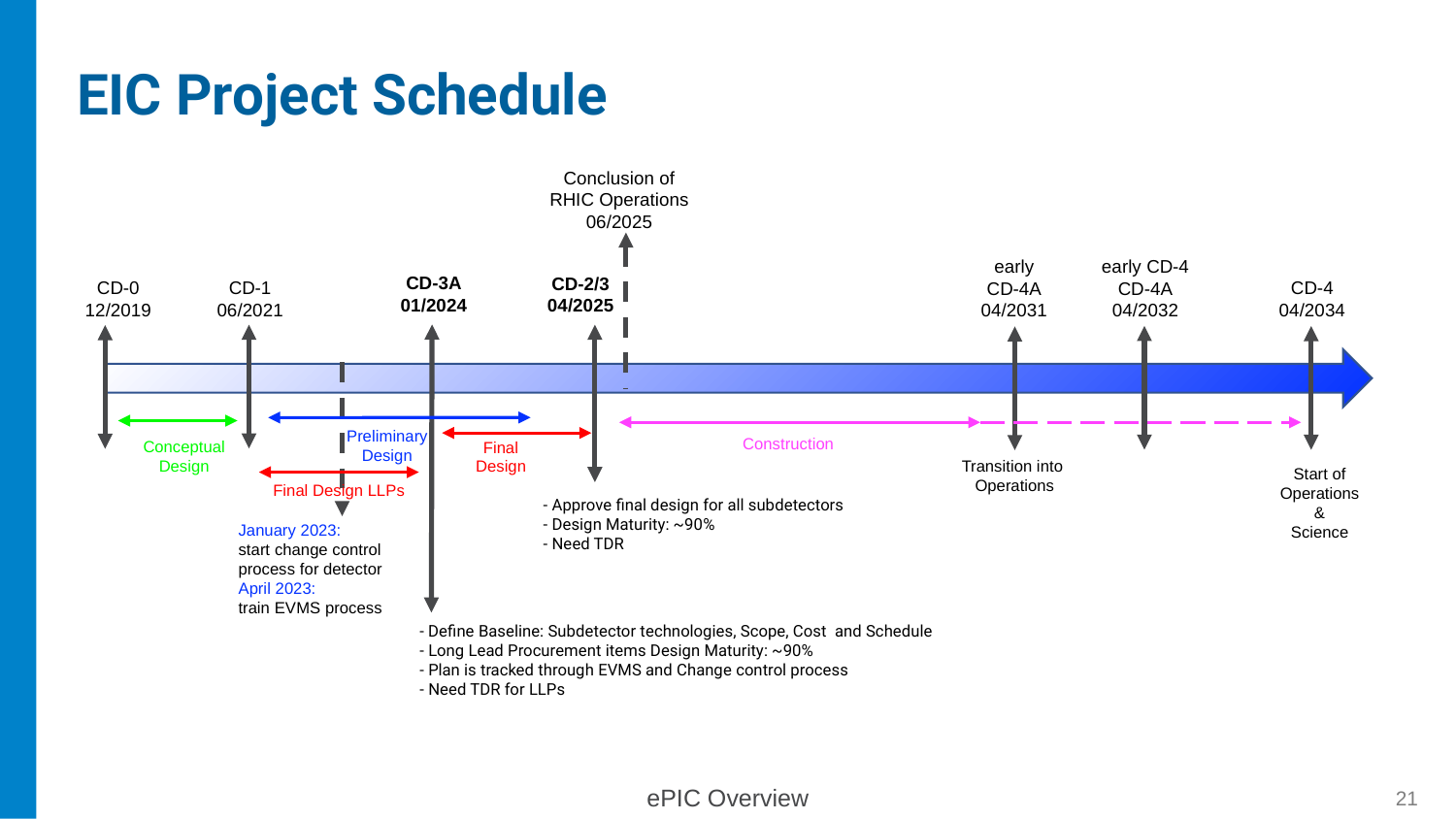

# EIC Project Schedule
Conclusion of
RHIC Operations
06/2025
early
CD-4A
04/2031
early CD-4
CD-4A
04/2032
CD-3A
01/2024
CD-2/3
04/2025
CD-0
12/2019
CD-4
04/2034
CD-1
06/2021

Preliminary
Design
Construction
Conceptual
Design
Final
Design
Transition into
Operations
Start of
Operations
&
Science
Final Design LLPs
- Approve final design for all subdetectors
- Design Maturity: ~90%
- Need TDR
January 2023:
start change control
process for detector
April 2023:
train EVMS process
- Define Baseline: Subdetector technologies, Scope, Cost  and Schedule
- Long Lead Procurement items Design Maturity: ~90%
- Plan is tracked through EVMS and Change control process
- Need TDR for LLPs
21